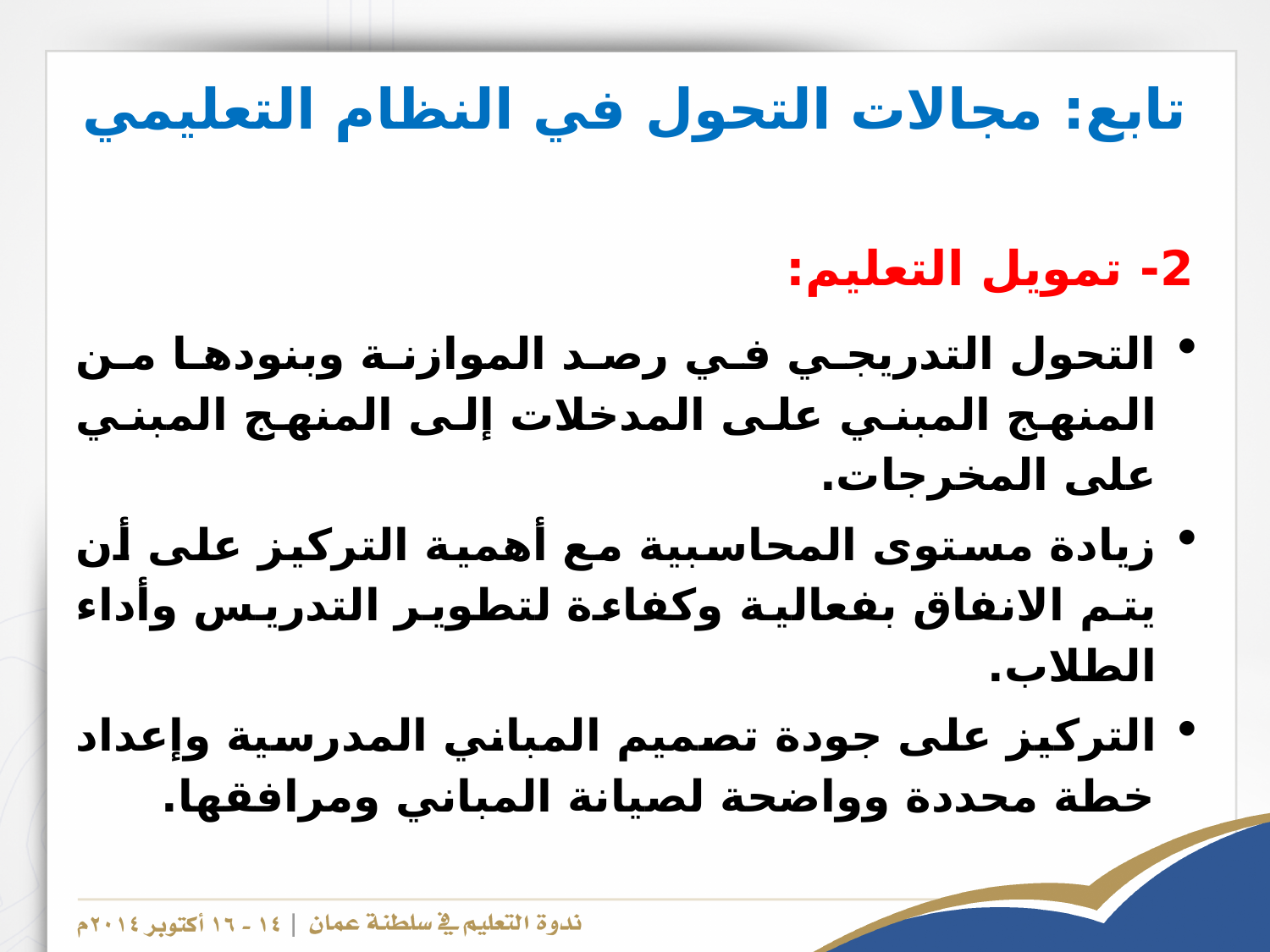

# تابع: مجالات التحول في النظام التعليمي
2- تمويل التعليم:
التحول التدريجي في رصد الموازنة وبنودها من المنهج المبني على المدخلات إلى المنهج المبني على المخرجات.
زيادة مستوى المحاسبية مع أهمية التركيز على أن يتم الانفاق بفعالية وكفاءة لتطوير التدريس وأداء الطلاب.
التركيز على جودة تصميم المباني المدرسية وإعداد خطة محددة وواضحة لصيانة المباني ومرافقها.